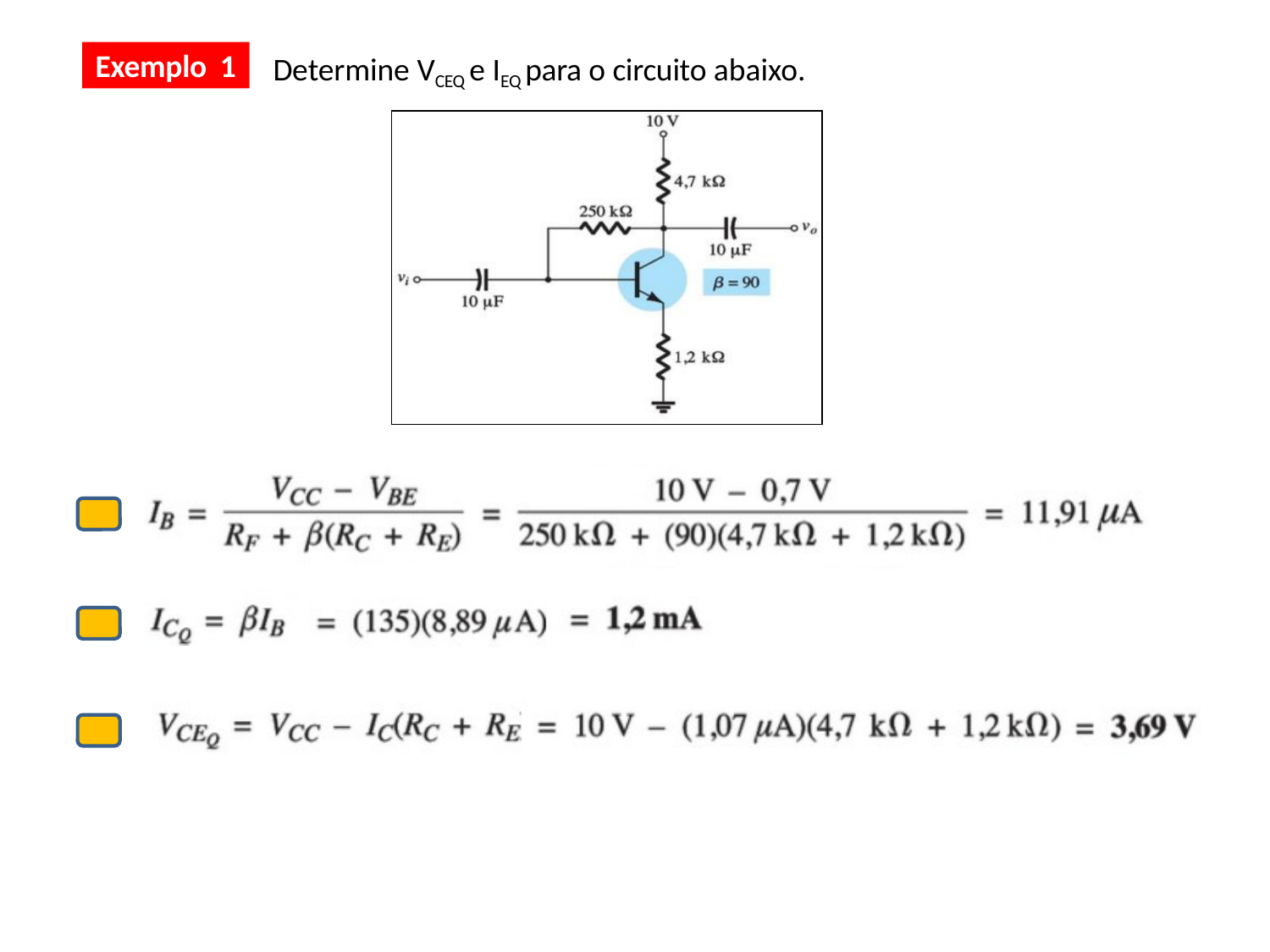

# Exemplo  1
Determine VCEQ e IEQ para o circuito abaixo.